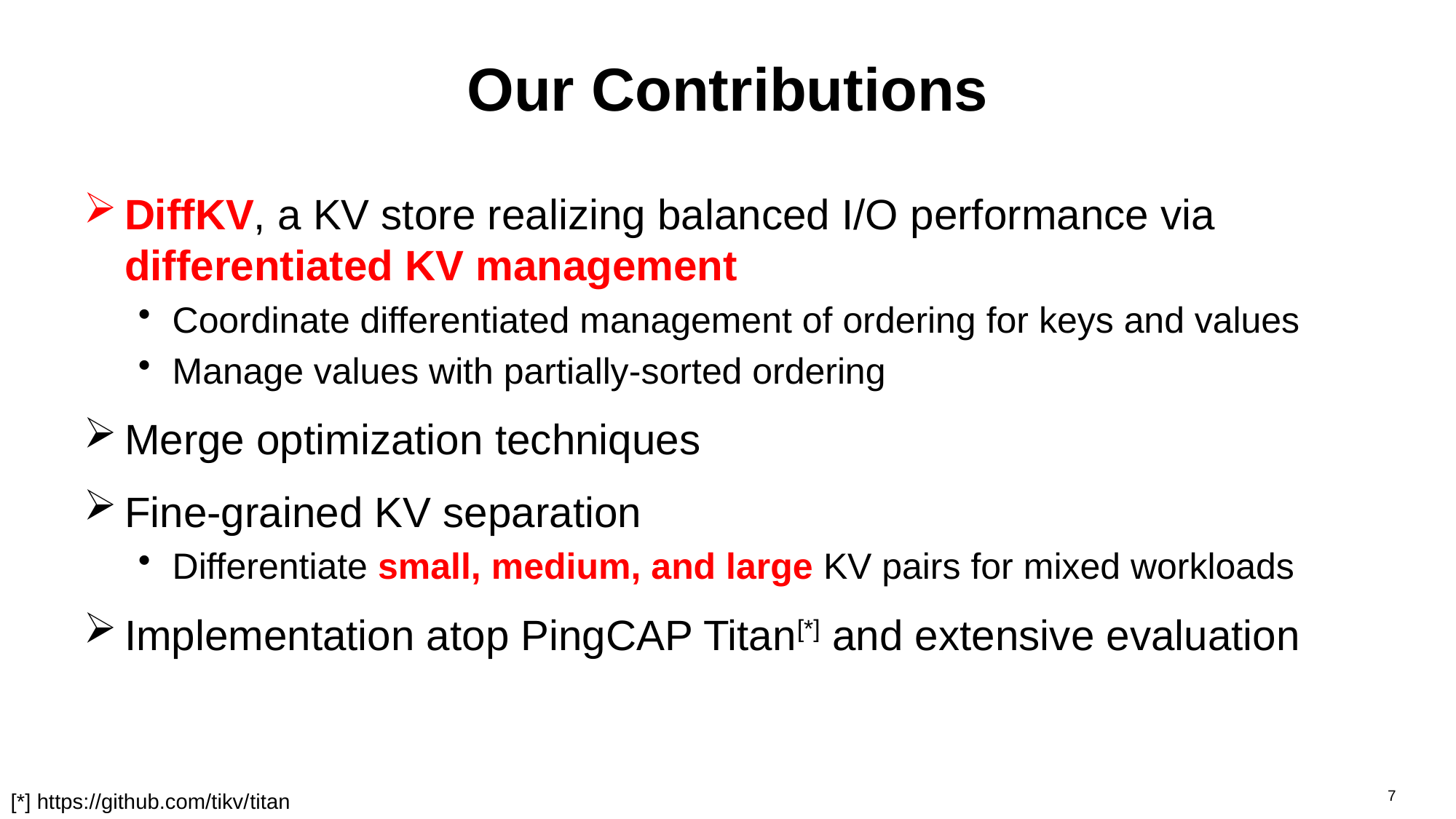

# Our Contributions
DiffKV, a KV store realizing balanced I/O performance via differentiated KV management
Coordinate differentiated management of ordering for keys and values
Manage values with partially-sorted ordering
Merge optimization techniques
Fine-grained KV separation
Differentiate small, medium, and large KV pairs for mixed workloads
Implementation atop PingCAP Titan[*] and extensive evaluation
7
[*] https://github.com/tikv/titan